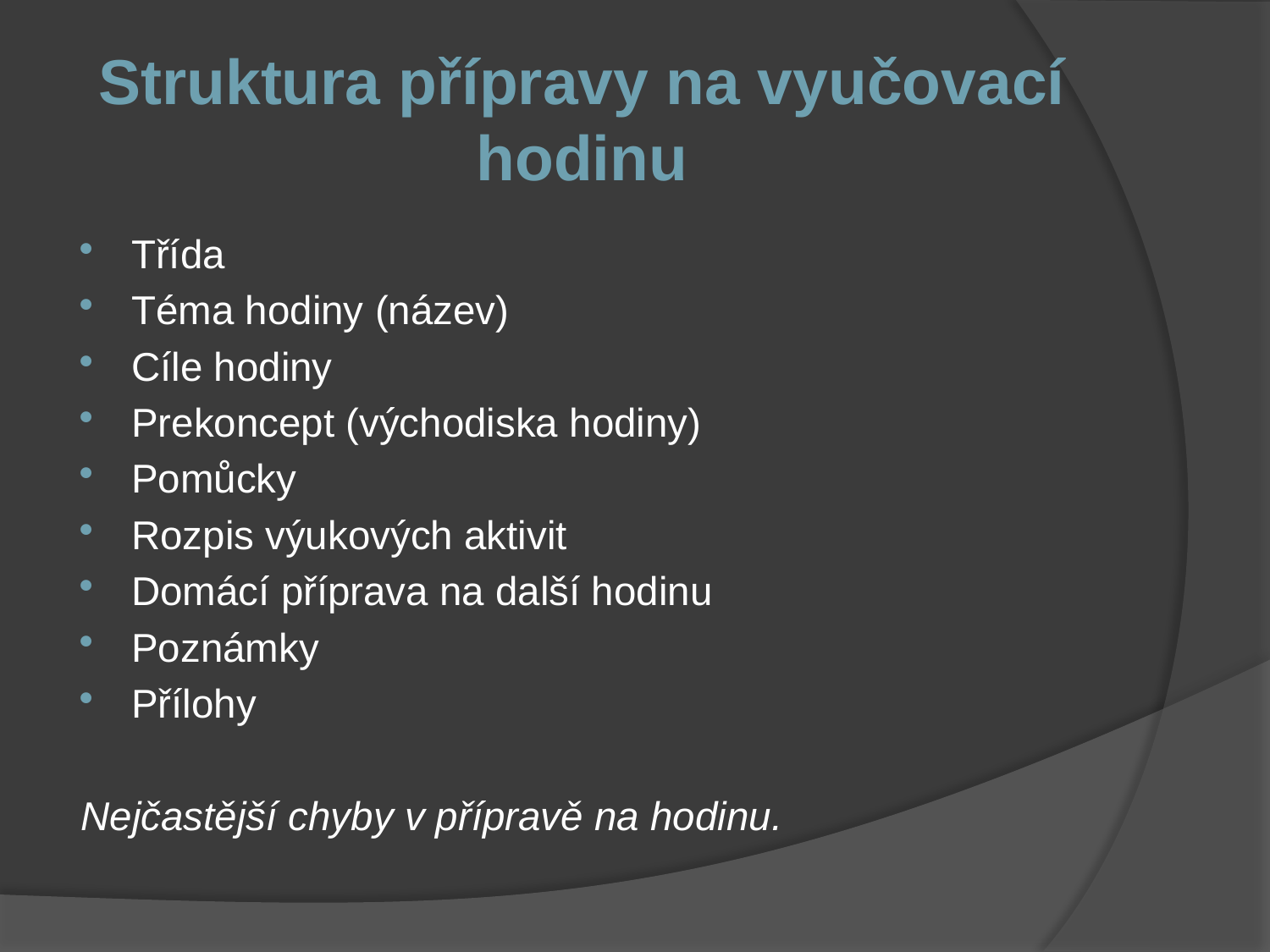

# Struktura přípravy na vyučovací hodinu
Třída
Téma hodiny (název)
Cíle hodiny
Prekoncept (východiska hodiny)
Pomůcky
Rozpis výukových aktivit
Domácí příprava na další hodinu
Poznámky
Přílohy

Nejčastější chyby v přípravě na hodinu.